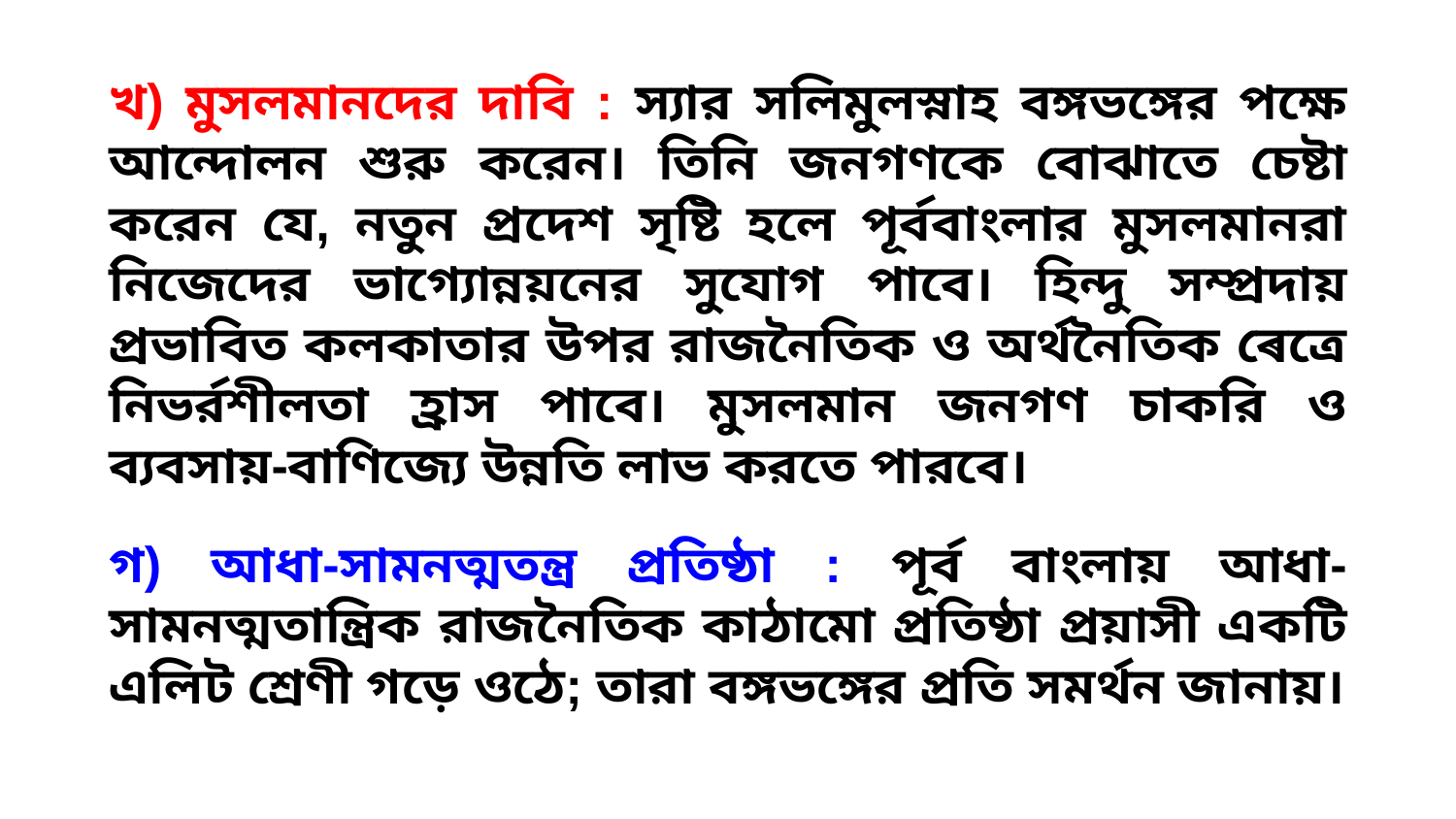

খ) মুসলমানদের দাবি : স্যার সলিমুলস্নাহ বঙ্গভঙ্গের পক্ষে আন্দোলন শুরু করেন। তিনি জনগণকে বোঝাতে চেষ্টা করেন যে, নতুন প্রদেশ সৃষ্টি হলে পূর্ববাংলার মুসলমানরা নিজেদের ভাগ্যোন্নয়নের সুযোগ পাবে। হিন্দু সম্প্রদায় প্রভাবিত কলকাতার উপর রাজনৈতিক ও অর্থনৈতিক ৰেত্রে নিভর্রশীলতা হ্রাস পাবে। মুসলমান জনগণ চাকরি ও ব্যবসায়-বাণিজ্যে উন্নতি লাভ করতে পারবে।
গ) আধা-সামনত্মতন্ত্র প্রতিষ্ঠা : পূর্ব বাংলায় আধা-সামনত্মতান্ত্রিক রাজনৈতিক কাঠামো প্রতিষ্ঠা প্রয়াসী একটি এলিট শ্রেণী গড়ে ওঠে; তারা বঙ্গভঙ্গের প্রতি সমর্থন জানায়।